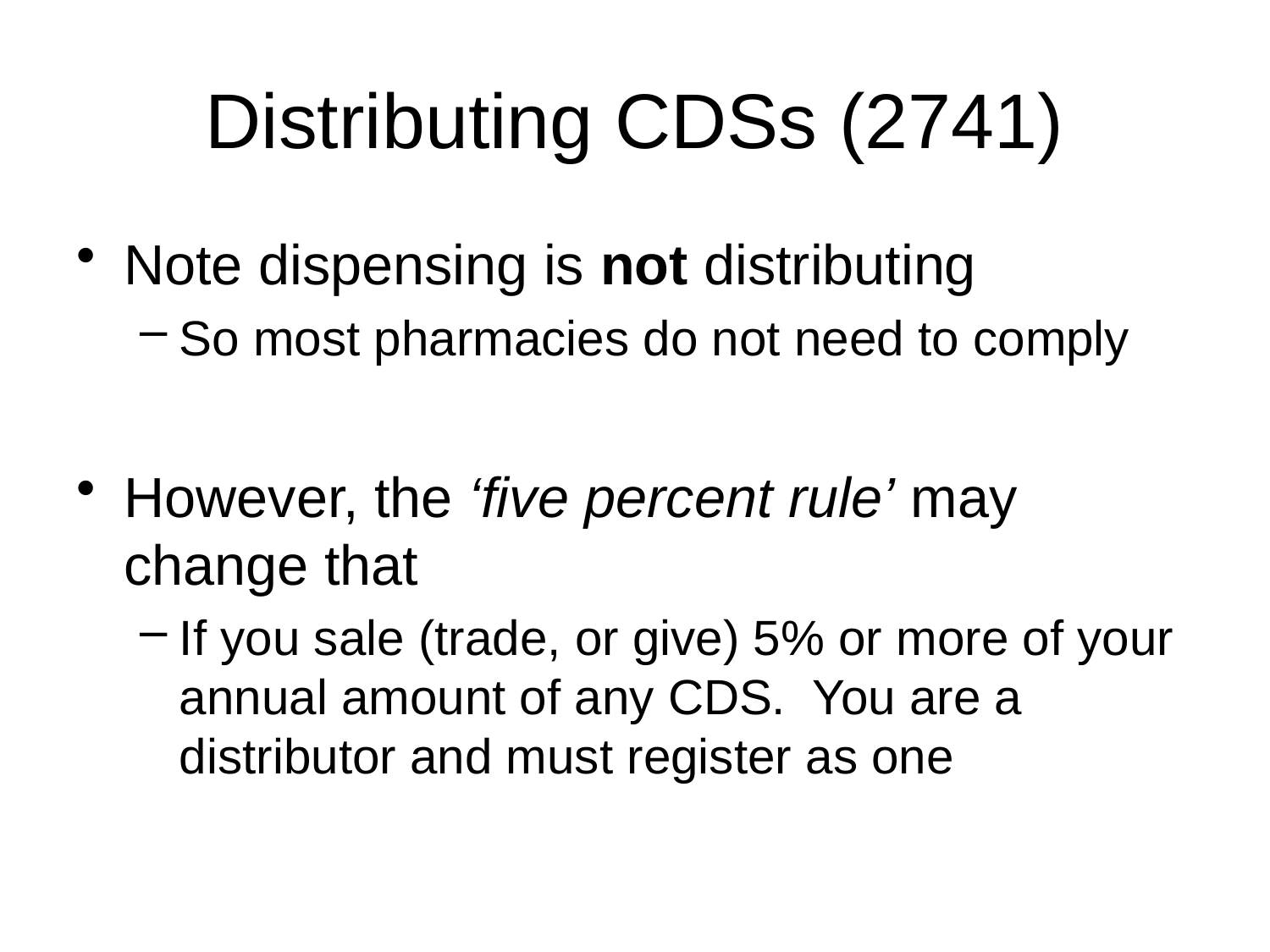

# Distributing CDSs (2741)
Note dispensing is not distributing
So most pharmacies do not need to comply

However, the ‘five percent rule’ may change that
If you sale (trade, or give) 5% or more of your annual amount of any CDS.  You are a distributor and must register as one